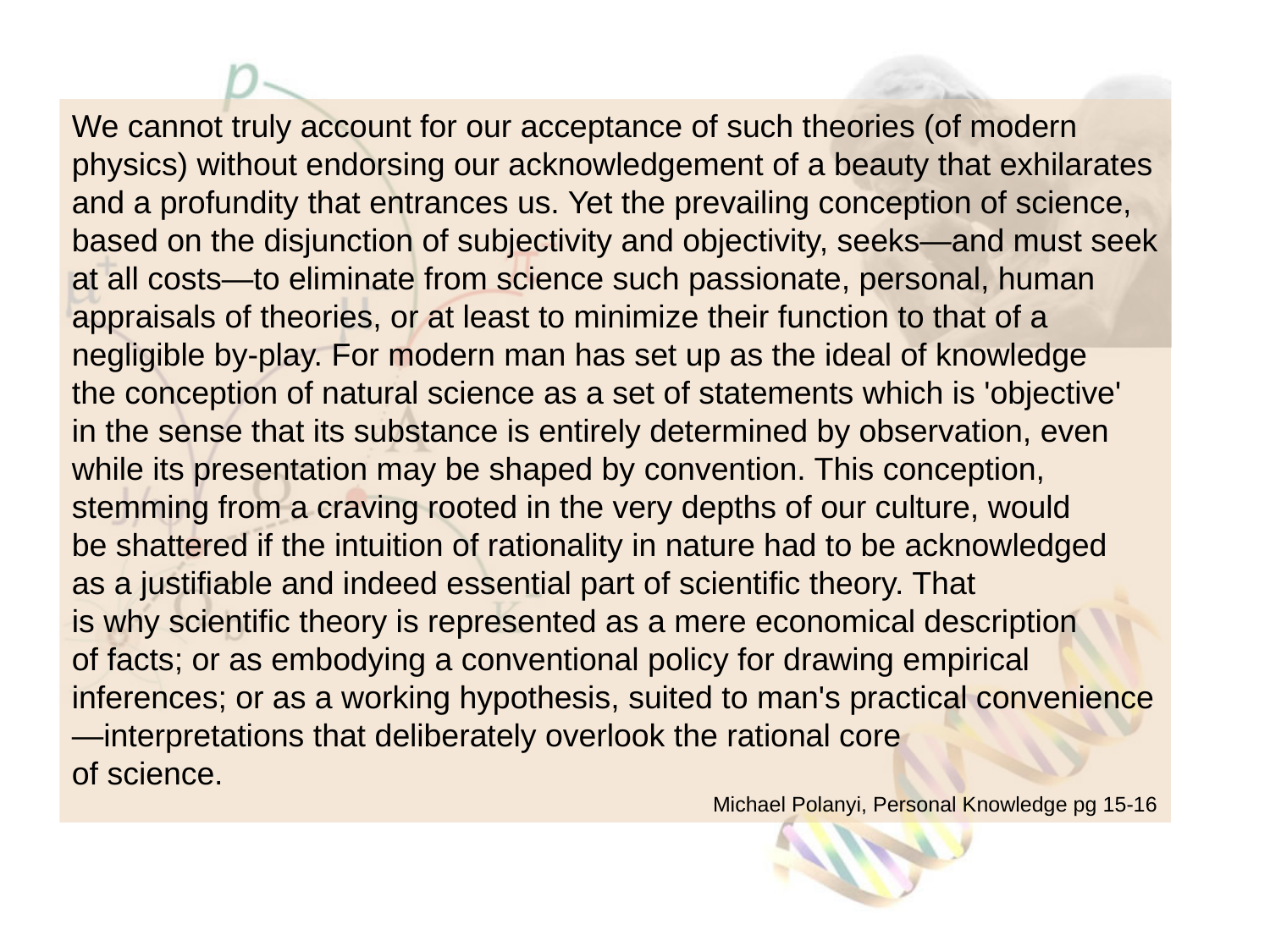

We cannot truly account for our acceptance of such theories (of modern physics) without endorsing our acknowledgement of a beauty that exhilarates and a profundity that entrances us. Yet the prevailing conception of science, based on the disjunction of subjectivity and objectivity, seeks—and must seek at all costs—to eliminate from science such passionate, personal, human appraisals of theories, or at least to minimize their function to that of a negligible by-play. For modern man has set up as the ideal of knowledge
the conception of natural science as a set of statements which is 'objective'
in the sense that its substance is entirely determined by observation, even
while its presentation may be shaped by convention. This conception,
stemming from a craving rooted in the very depths of our culture, would
be shattered if the intuition of rationality in nature had to be acknowledged
as a justifiable and indeed essential part of scientific theory. That
is why scientific theory is represented as a mere economical description
of facts; or as embodying a conventional policy for drawing empirical
inferences; or as a working hypothesis, suited to man's practical convenience—interpretations that deliberately overlook the rational core
of science.
Michael Polanyi, Personal Knowledge pg 15-16